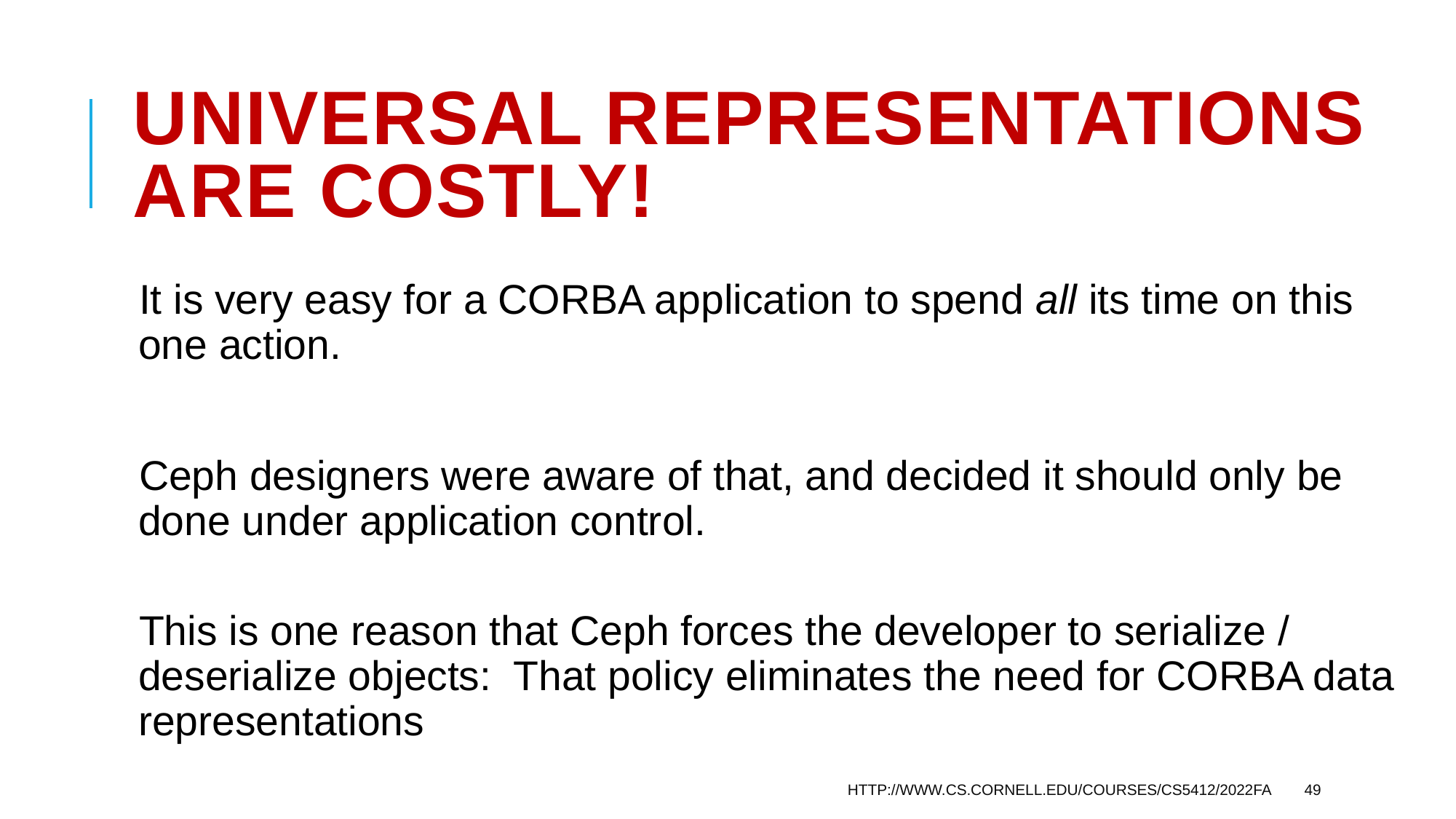

# Universal representations are costly!
It is very easy for a CORBA application to spend all its time on this one action.

Ceph designers were aware of that, and decided it should only be done under application control.
This is one reason that Ceph forces the developer to serialize / deserialize objects:  That policy eliminates the need for CORBA data representations
http://www.cs.cornell.edu/courses/cs5412/2022fa
49